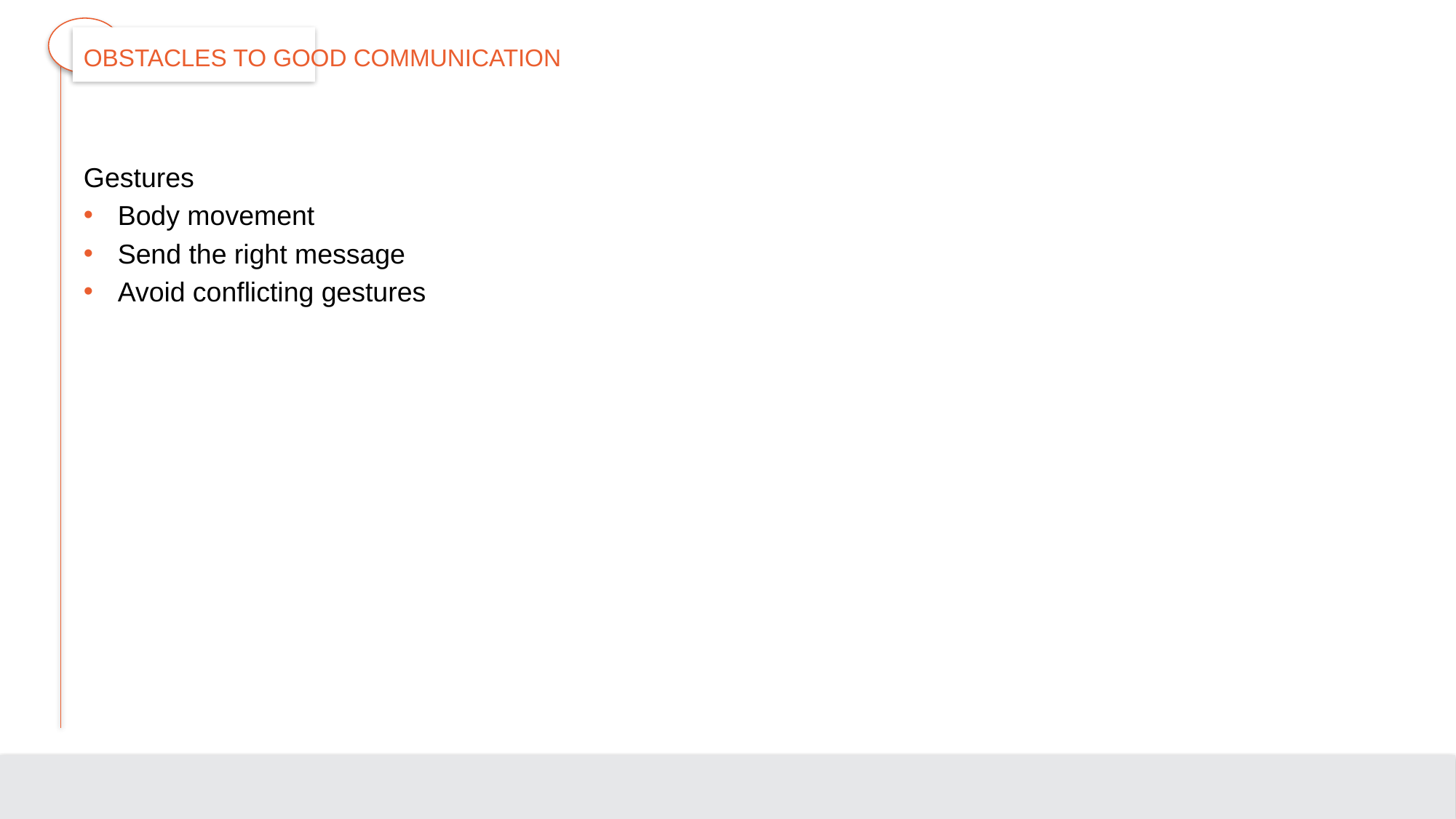

# Obstacles to Good Communication
Gestures
Body movement
Send the right message
Avoid conflicting gestures